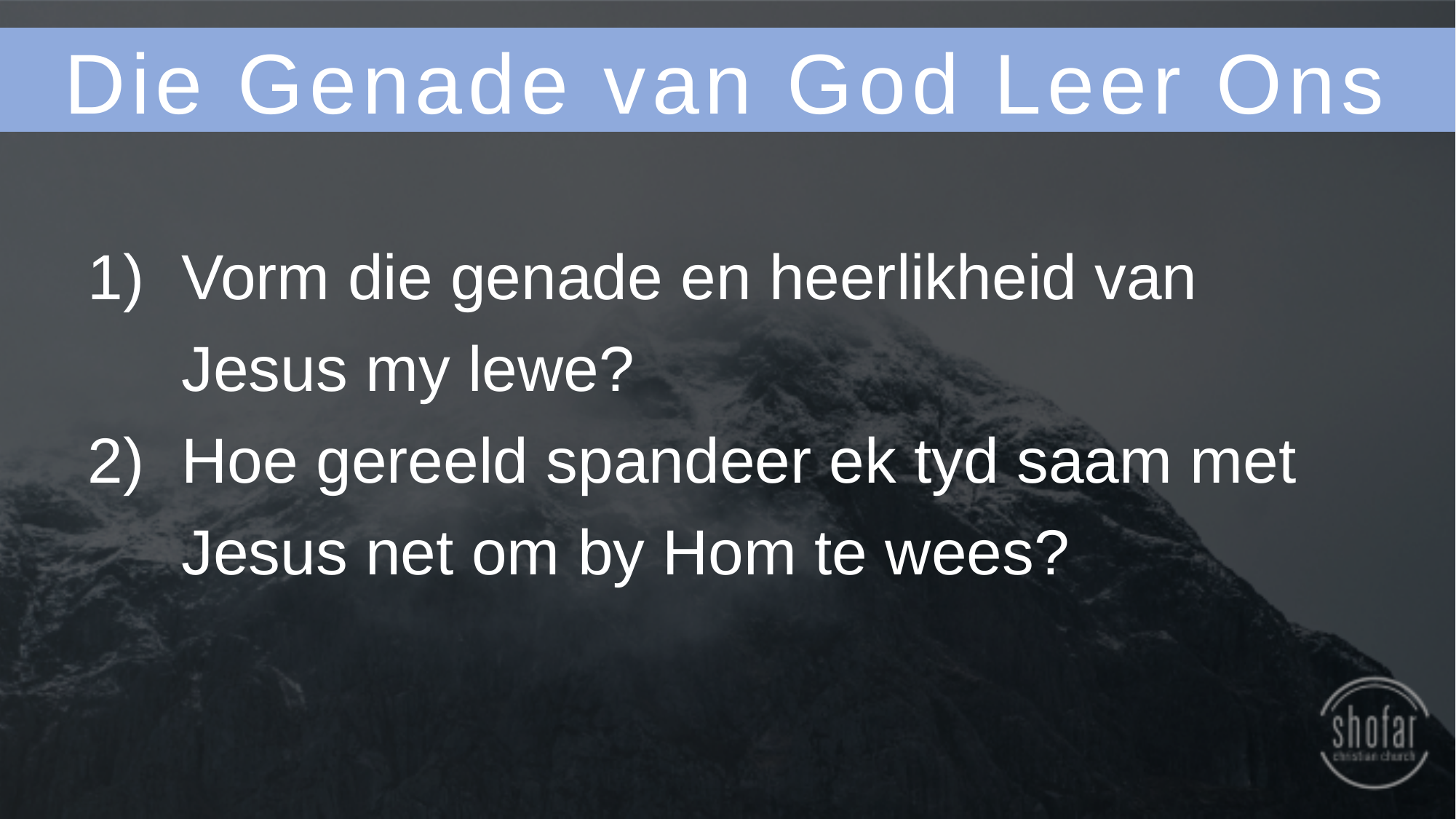

Die Genade van God Leer Ons

Vorm die genade en heerlikheid van Jesus my lewe?
Hoe gereeld spandeer ek tyd saam met Jesus net om by Hom te wees?